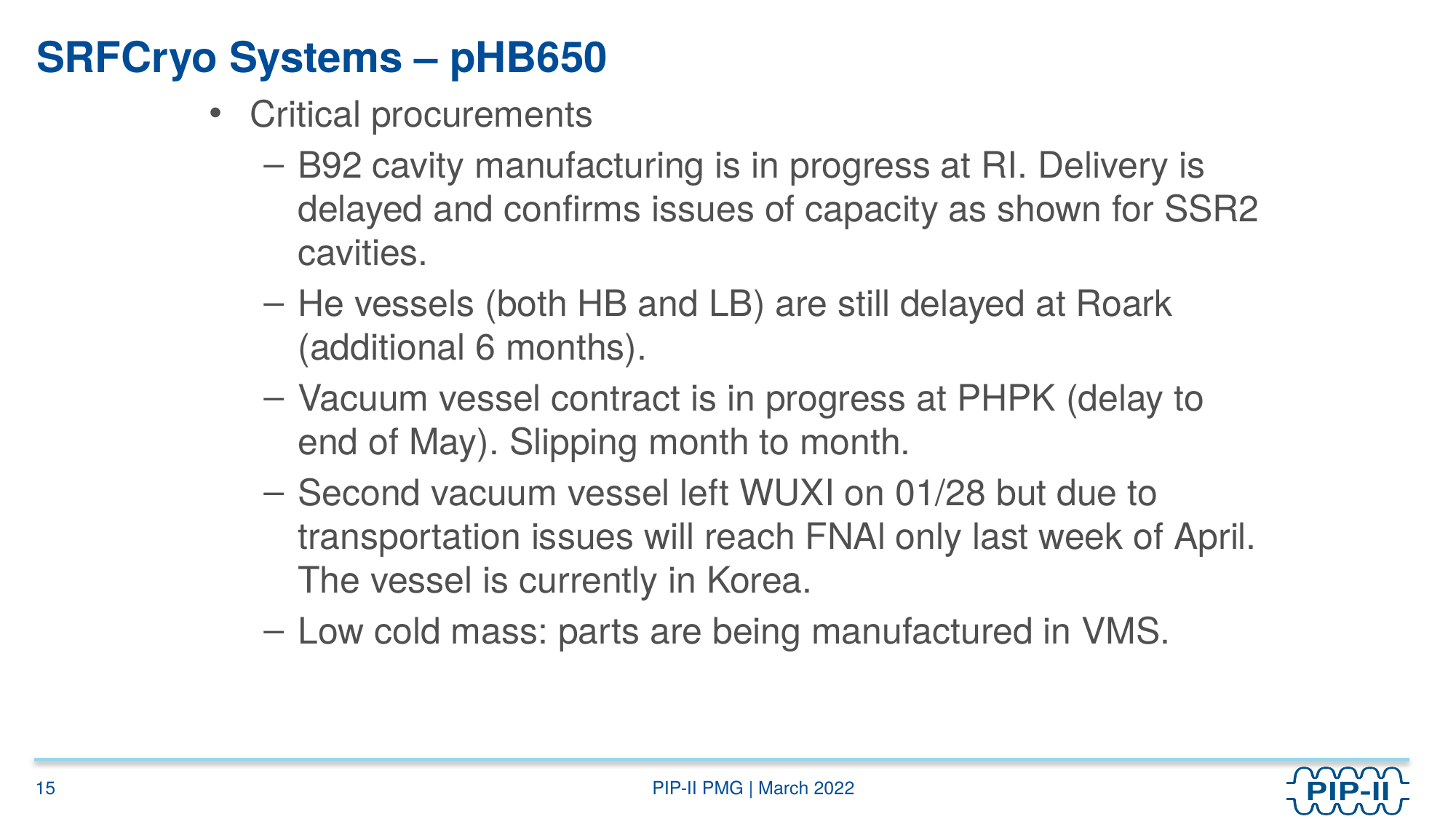

# SRFCryo Systems – pHB650
Critical procurements
B92 cavity manufacturing is in progress at RI. Delivery is delayed and confirms issues of capacity as shown for SSR2 cavities.
He vessels (both HB and LB) are still delayed at Roark (additional 6 months).
Vacuum vessel contract is in progress at PHPK (delay to end of May). Slipping month to month.
Second vacuum vessel left WUXI on 01/28 but due to transportation issues will reach FNAl only last week of April. The vessel is currently in Korea.
Low cold mass: parts are being manufactured in VMS.
15
PIP-II PMG | March 2022